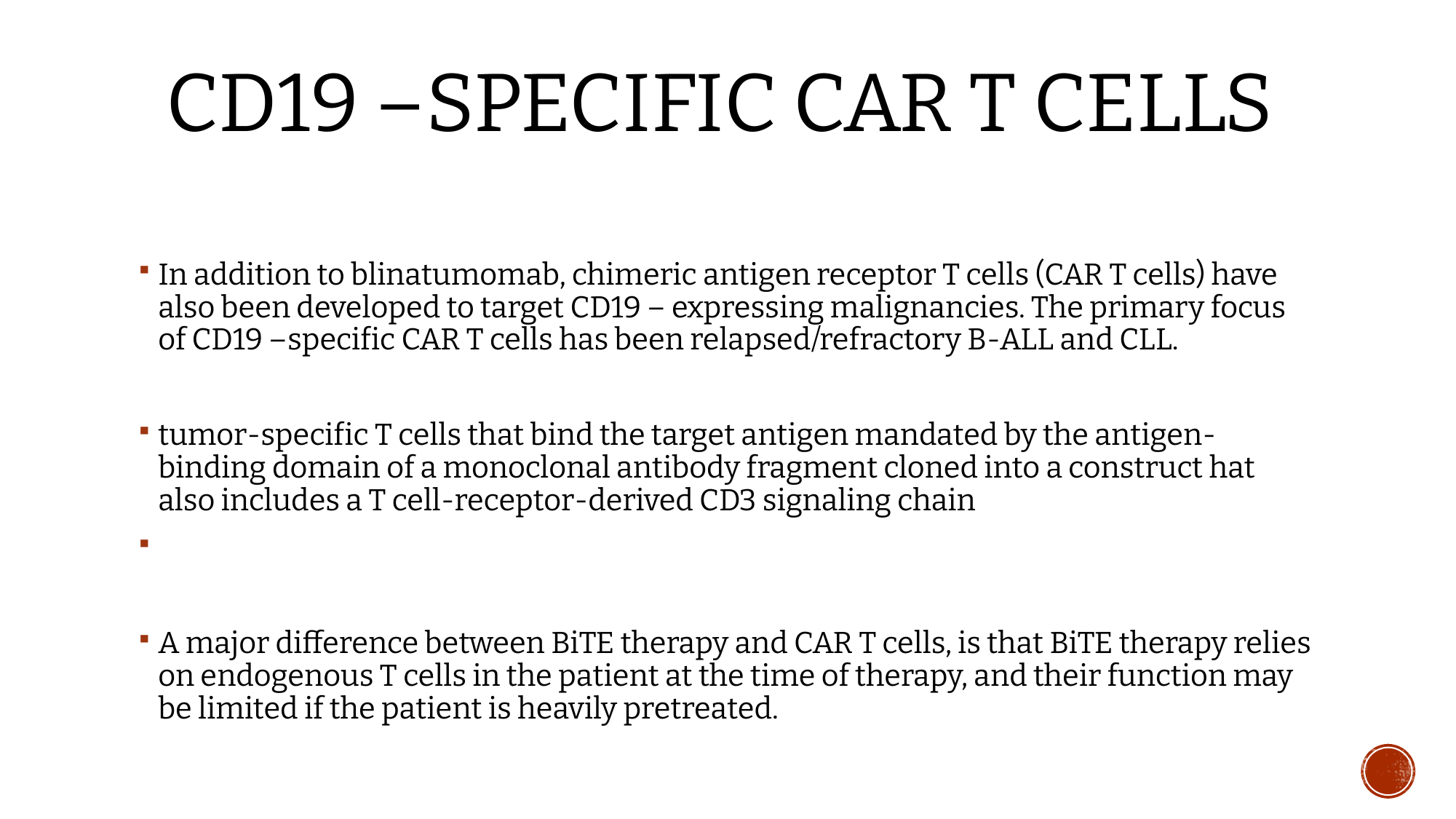

# CD19 –specific CAR T cells
In addition to blinatumomab, chimeric antigen receptor T cells (CAR T cells) have also been developed to target CD19 – expressing malignancies. The primary focus of CD19 –specific CAR T cells has been relapsed/refractory B-ALL and CLL.

tumor-specific T cells that bind the target antigen mandated by the antigen-binding domain of a monoclonal antibody fragment cloned into a construct hat also includes a T cell-receptor-derived CD3 signaling chain

A major difference between BiTE therapy and CAR T cells, is that BiTE therapy relies on endogenous T cells in the patient at the time of therapy, and their function may be limited if the patient is heavily pretreated.